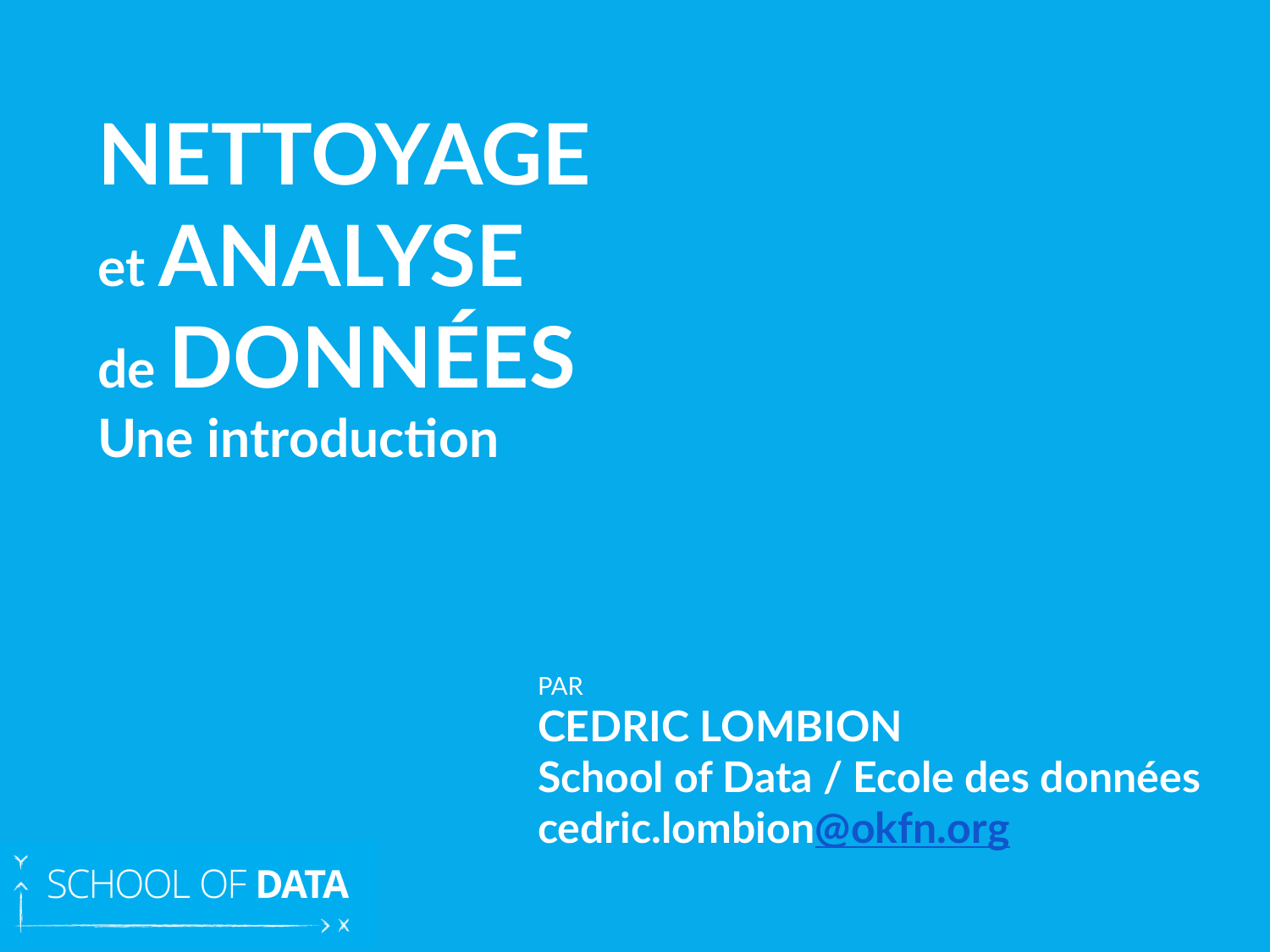

# NETTOYAGE
et ANALYSE
de DONNÉES
Une introduction

PAR
CEDRIC LOMBION
School of Data / Ecole des données
cedric.lombion@okfn.org